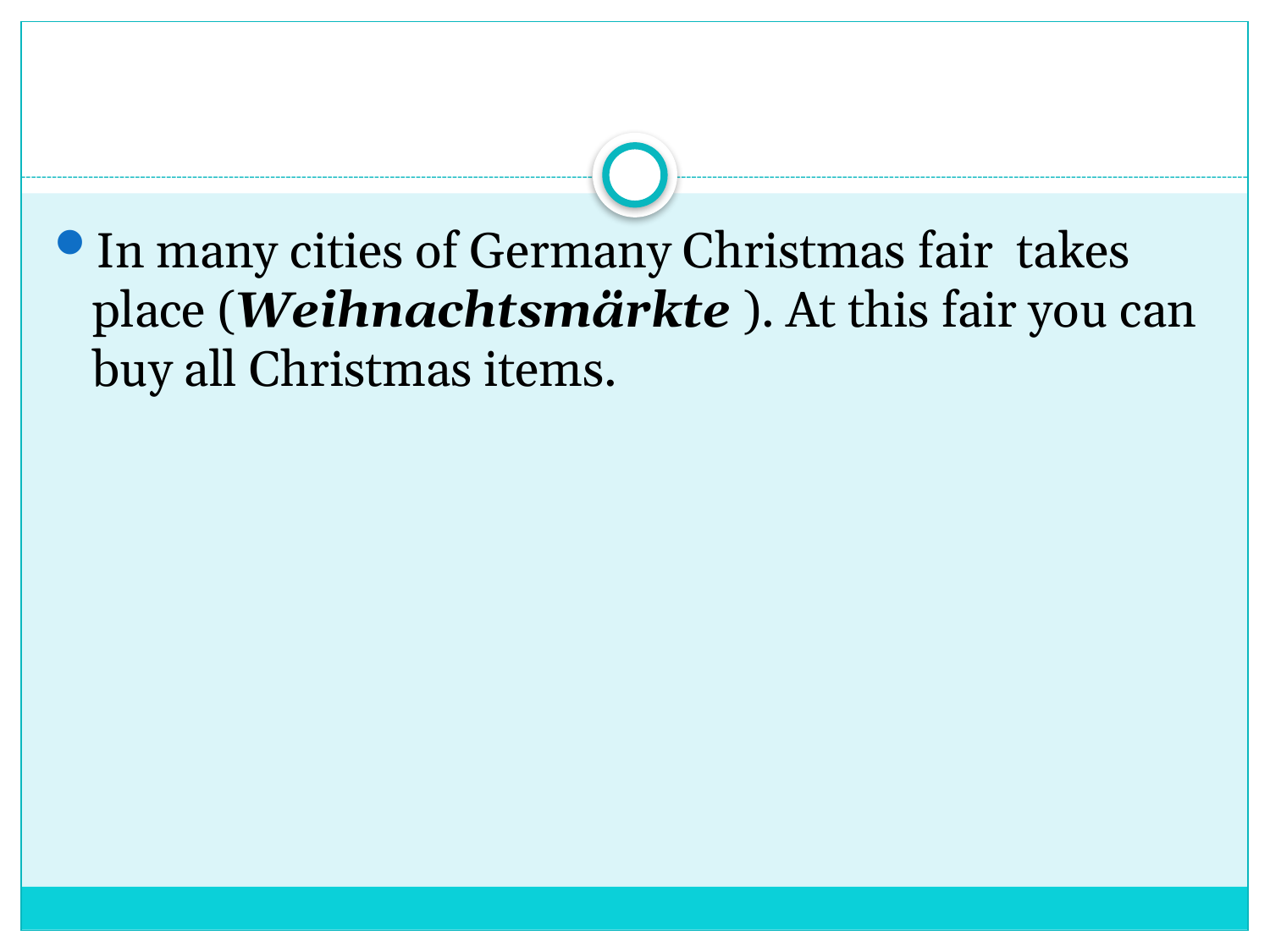

#
In many cities of Germany Christmas fair  takes place (Weihnachtsmärkte ). At this fair you can buy all Christmas items.